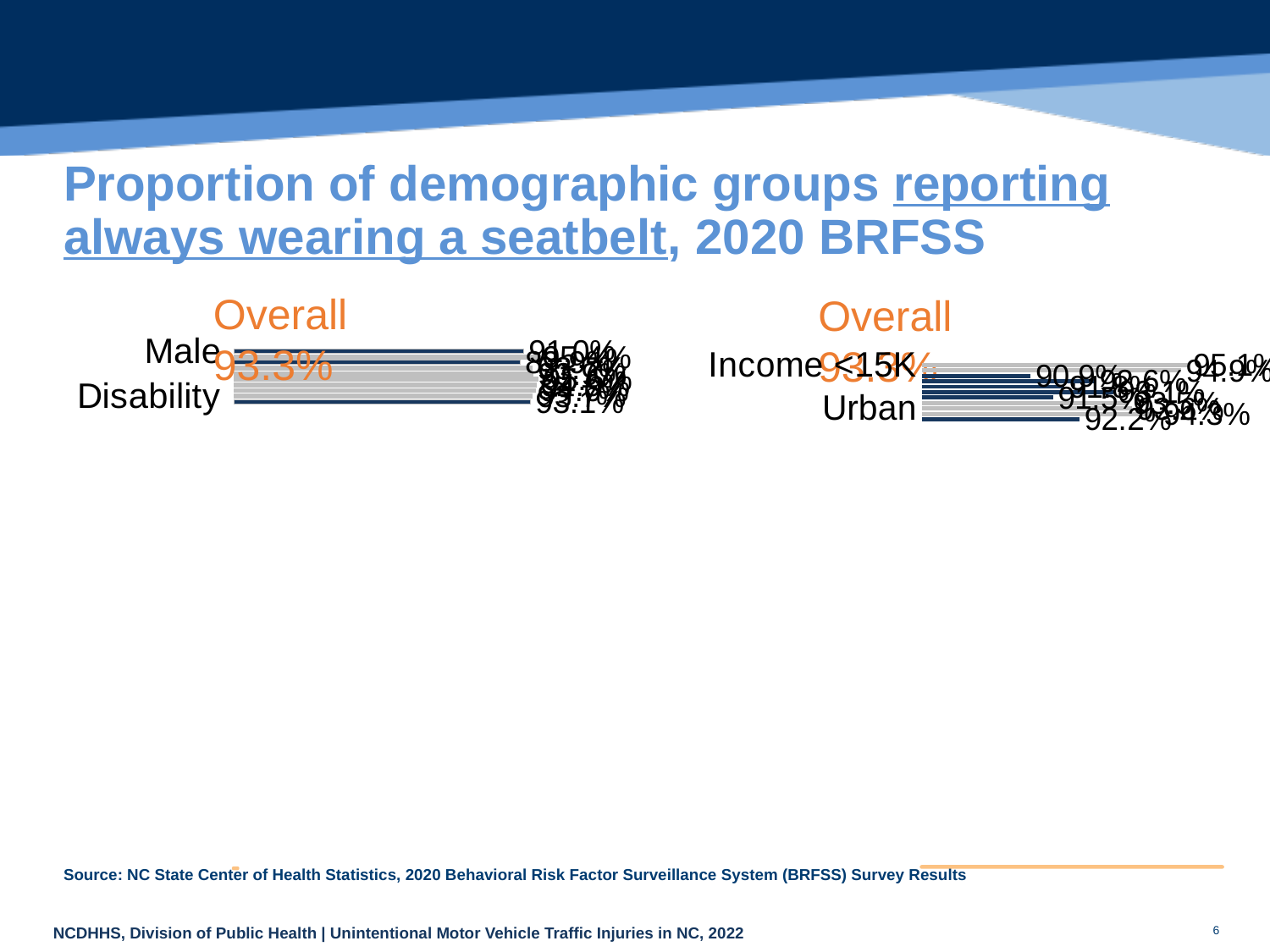

# Proportion of demographic groups reporting always wearing a seatbelt, 2020 BRFSS
Overall 93.3%
Overall 93.3%

[unsupported chart]

[unsupported chart]

Source: NC State Center of Health Statistics, 2020 Behavioral Risk Factor Surveillance System (BRFSS) Survey Results
6